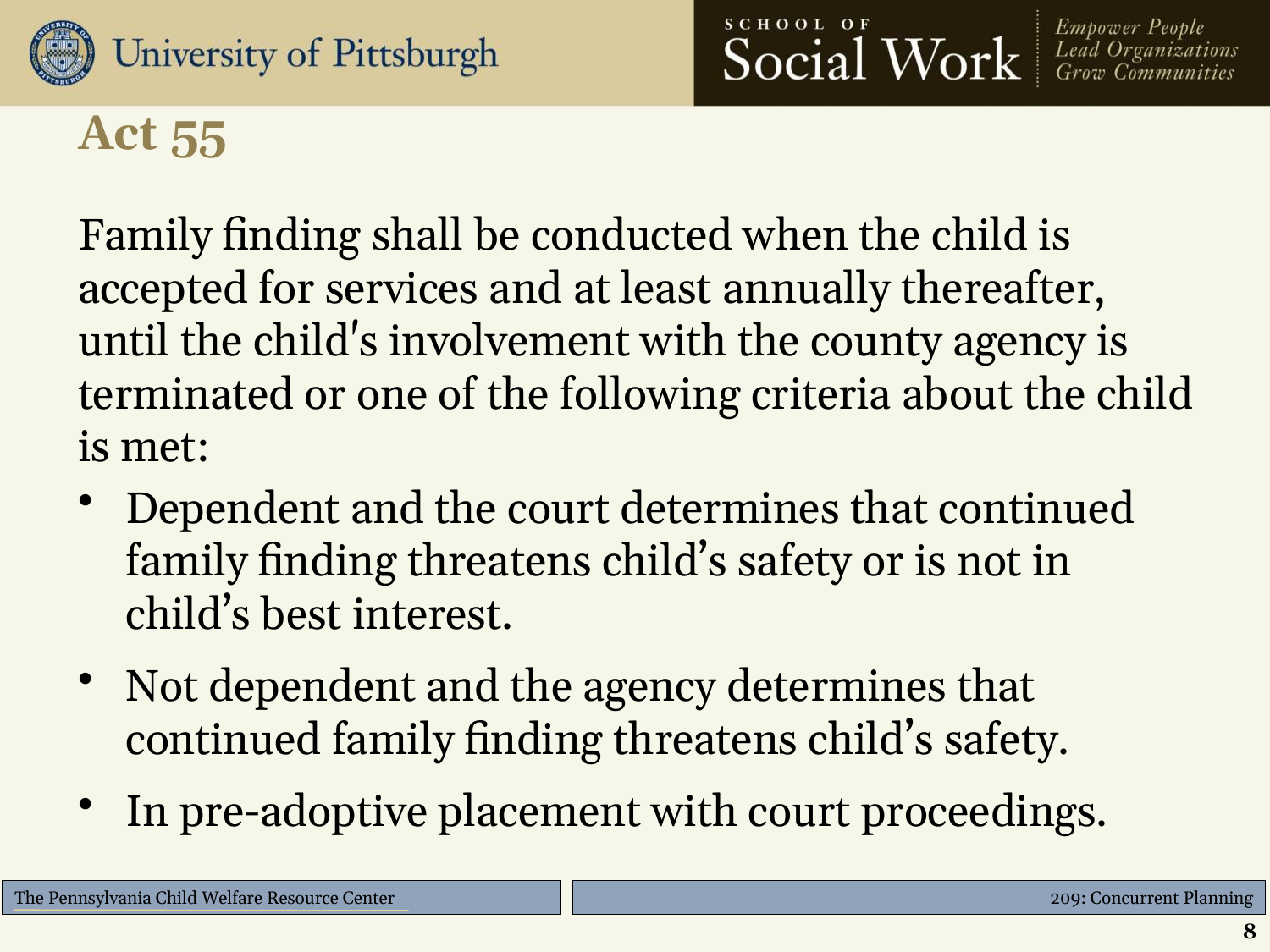

# Act 55
Family finding shall be conducted when the child is accepted for services and at least annually thereafter, until the child's involvement with the county agency is terminated or one of the following criteria about the child is met:
Dependent and the court determines that continued family finding threatens child’s safety or is not in child’s best interest.
Not dependent and the agency determines that continued family finding threatens child’s safety.
In pre-adoptive placement with court proceedings.

8